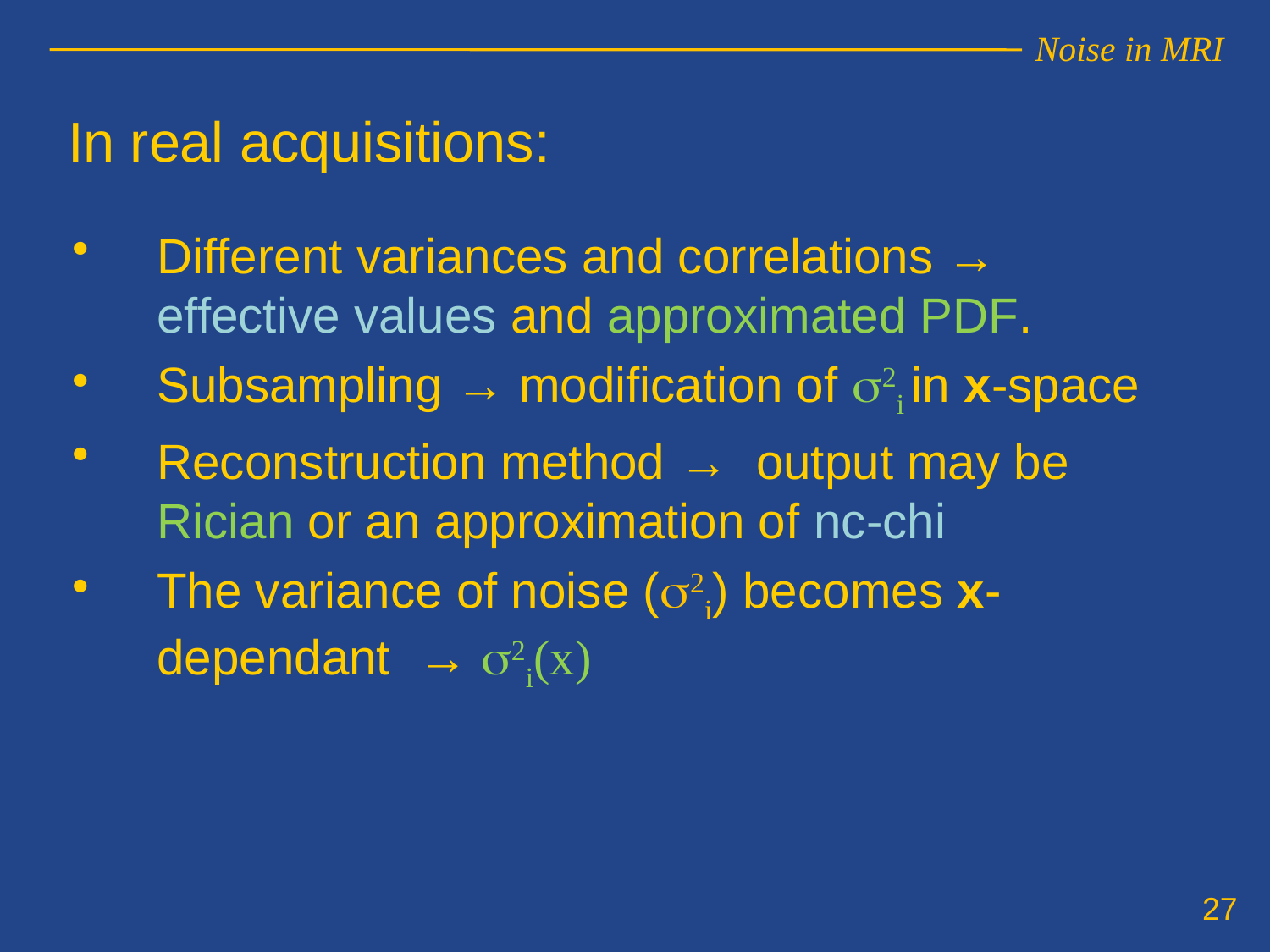

In real acquisitions:
Different variances and correlations → effective values and approximated PDF.
Subsampling → modification of σ2i in x-space
Reconstruction method →  output may be Rician or an approximation of nc-chi
The variance of noise (σ2i) becomes x-dependant  → σ2i(x)